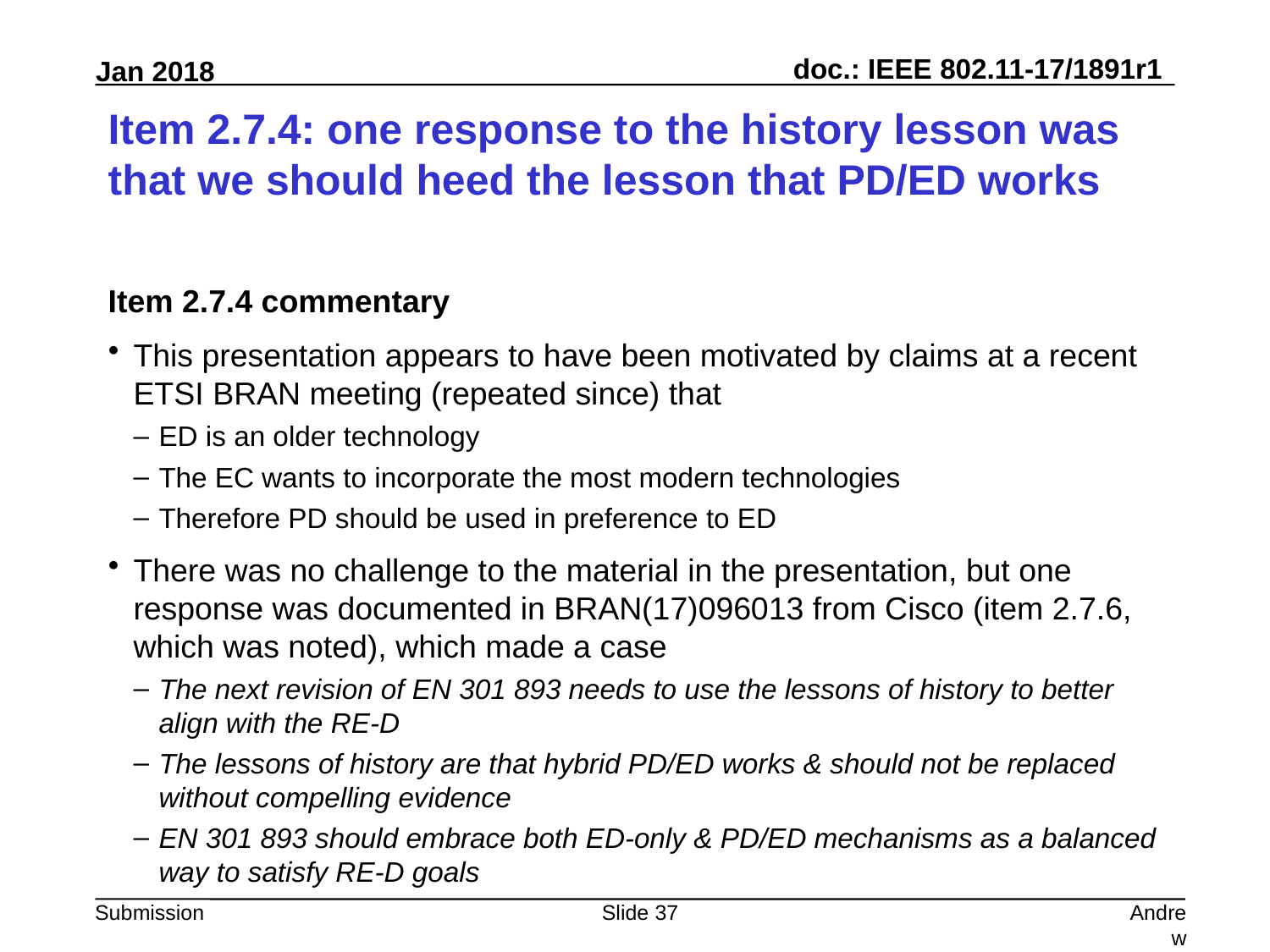

# Item 2.7.4: one response to the history lesson was that we should heed the lesson that PD/ED works
Item 2.7.4 commentary
This presentation appears to have been motivated by claims at a recent ETSI BRAN meeting (repeated since) that
ED is an older technology
The EC wants to incorporate the most modern technologies
Therefore PD should be used in preference to ED
There was no challenge to the material in the presentation, but one response was documented in BRAN(17)096013 from Cisco (item 2.7.6, which was noted), which made a case
The next revision of EN 301 893 needs to use the lessons of history to better align with the RE-D
The lessons of history are that hybrid PD/ED works & should not be replaced without compelling evidence
EN 301 893 should embrace both ED-only & PD/ED mechanisms as a balanced way to satisfy RE-D goals

Slide 37
Andrew Myles, Cisco